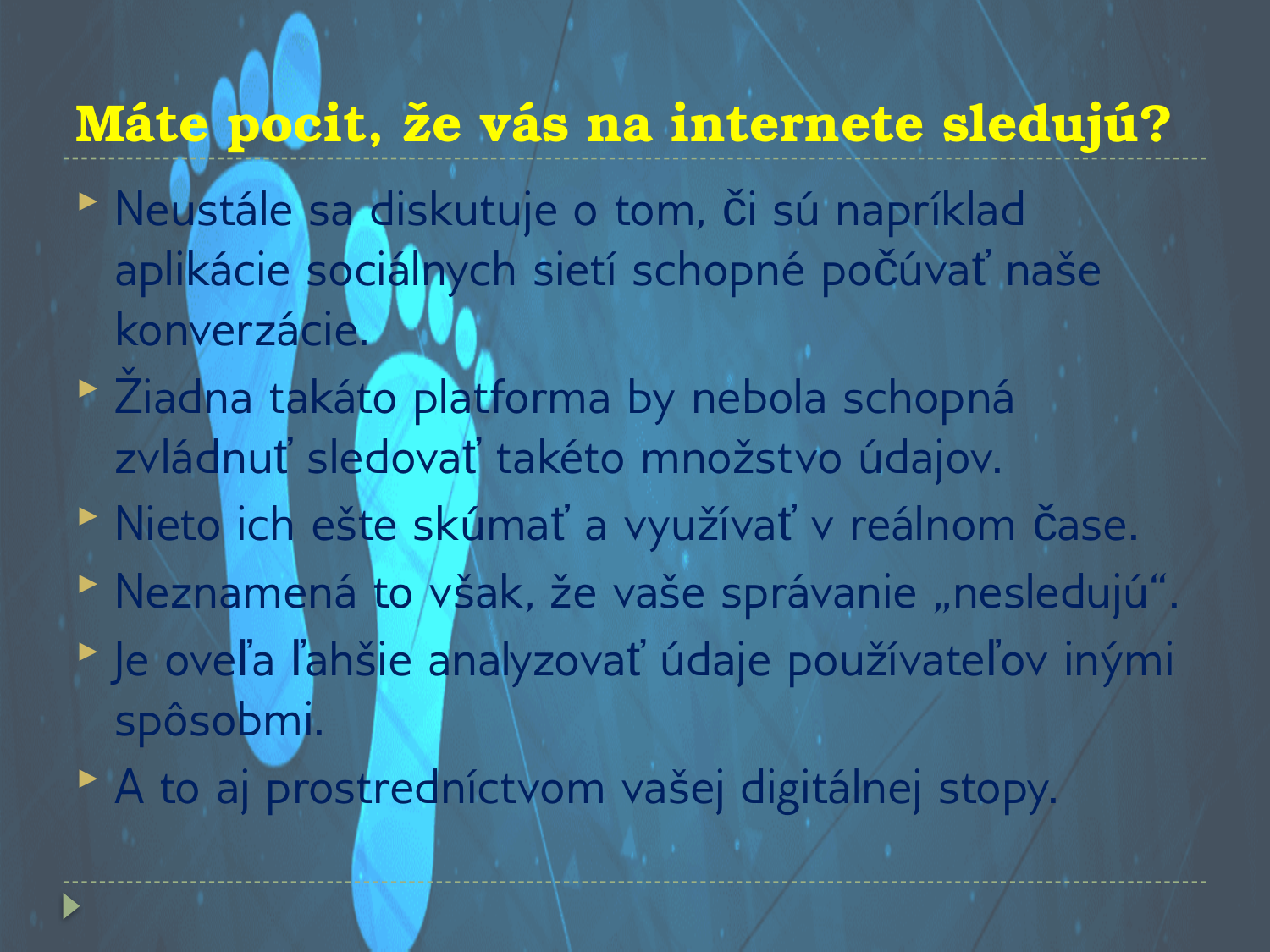

# Máte pocit, že vás na internete sledujú?
Neustále sa diskutuje o tom, či sú napríklad aplikácie sociálnych sietí schopné počúvať naše konverzácie.
Žiadna takáto platforma by nebola schopná zvládnuť sledovať takéto množstvo údajov.
Nieto ich ešte skúmať a využívať v reálnom čase.
Neznamená to však, že vaše správanie „nesledujú“.
Je oveľa ľahšie analyzovať údaje používateľov inými spôsobmi.
A to aj prostredníctvom vašej digitálnej stopy.